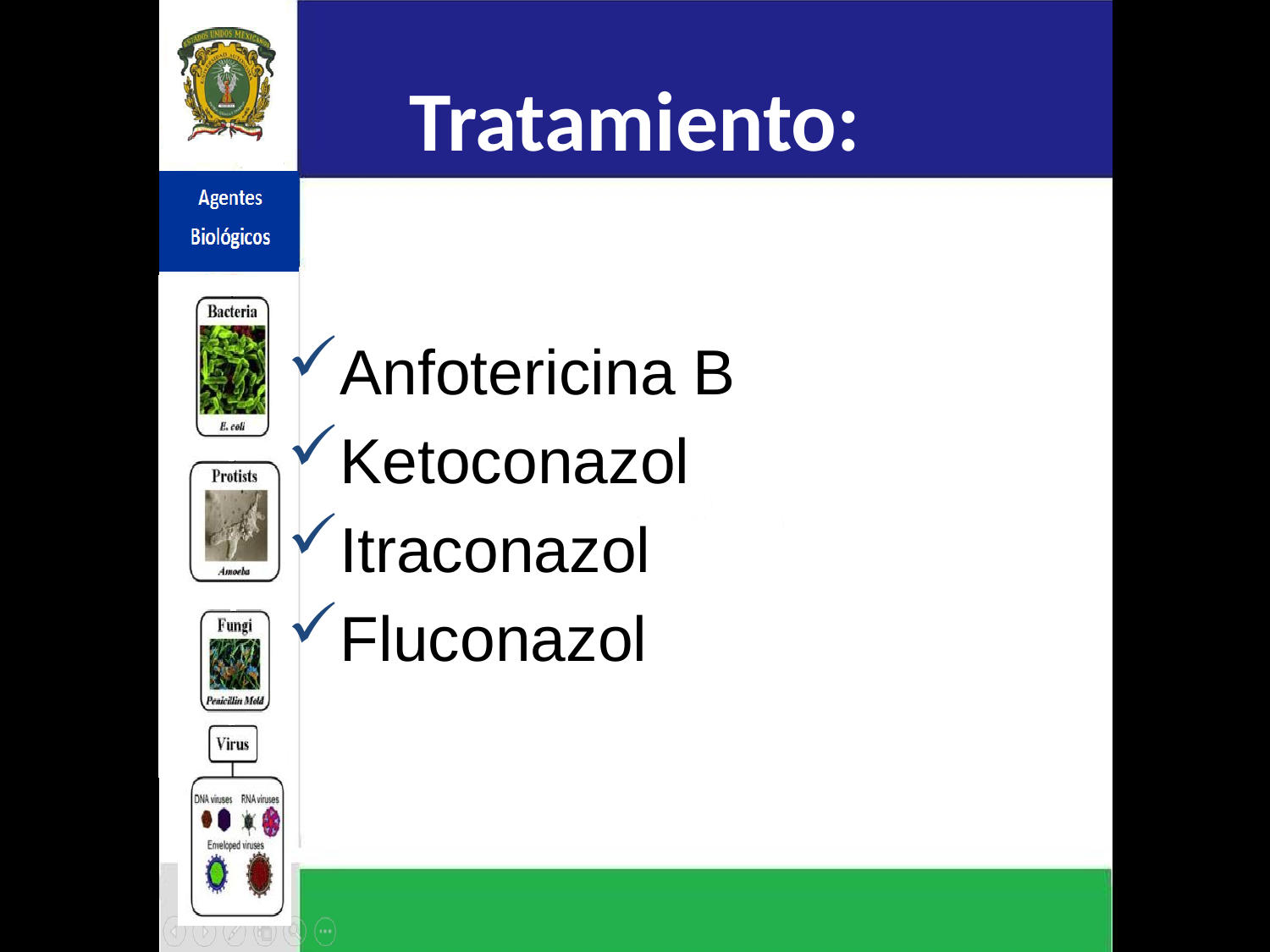

# Tratamiento:

Anfotericina B
Ketoconazol
Itraconazol
Fluconazol